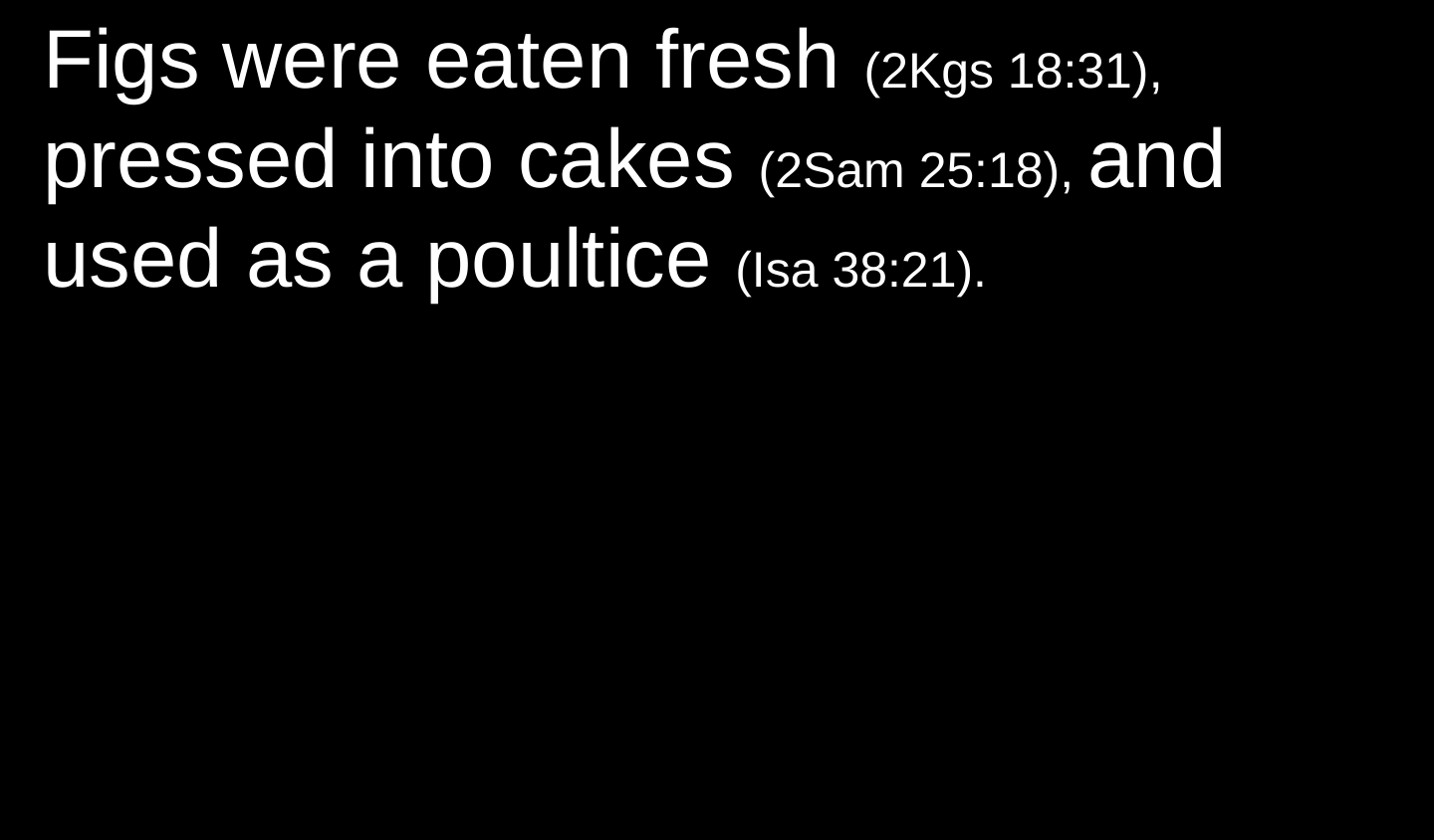

Figs were eaten fresh (2Kgs 18:31), pressed into cakes (2Sam 25:18), and used as a poultice (Isa 38:21).